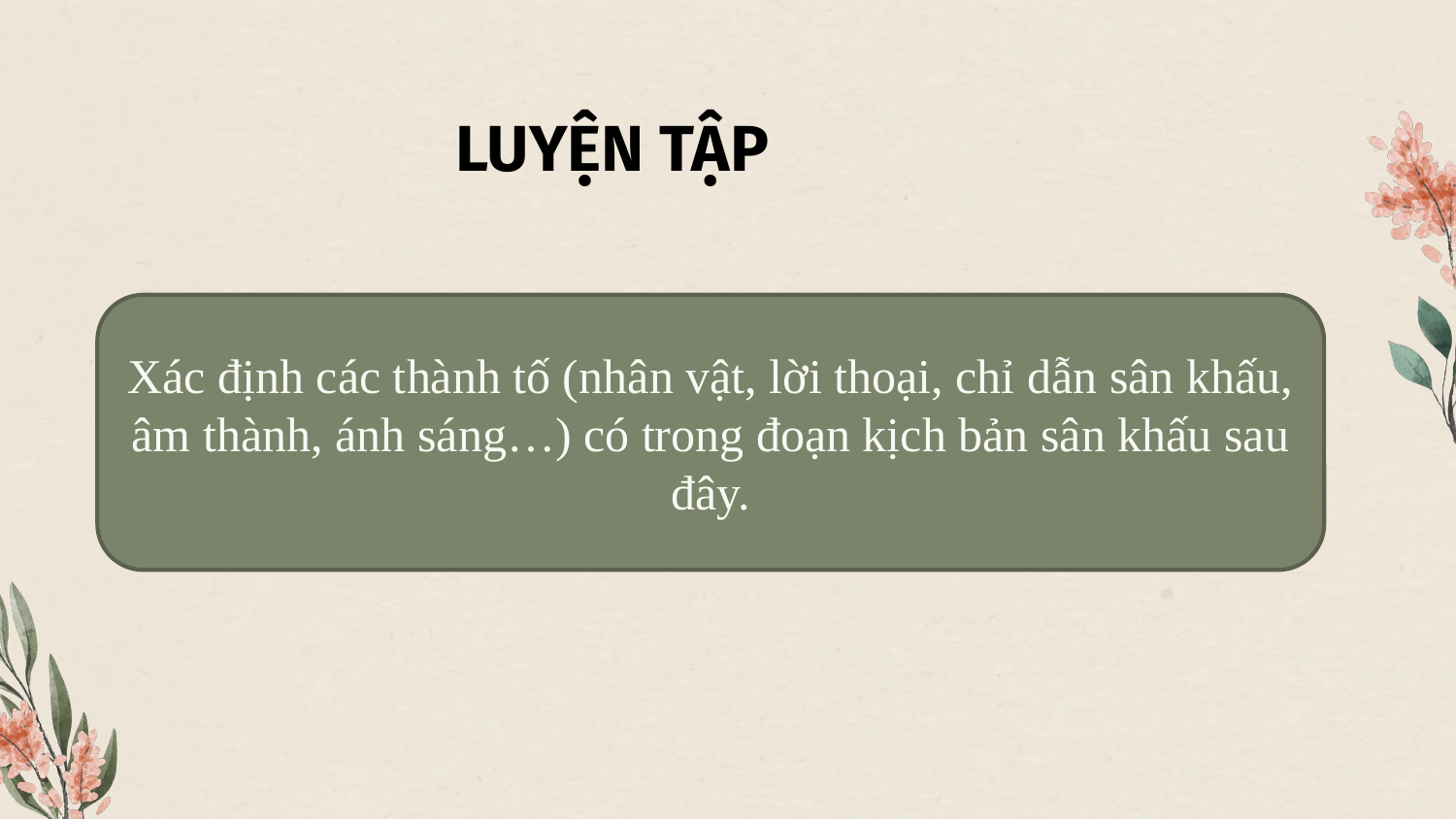

LUYỆN TẬP
Xác định các thành tố (nhân vật, lời thoại, chỉ dẫn sân khấu, âm thành, ánh sáng…) có trong đoạn kịch bản sân khấu sau đây.